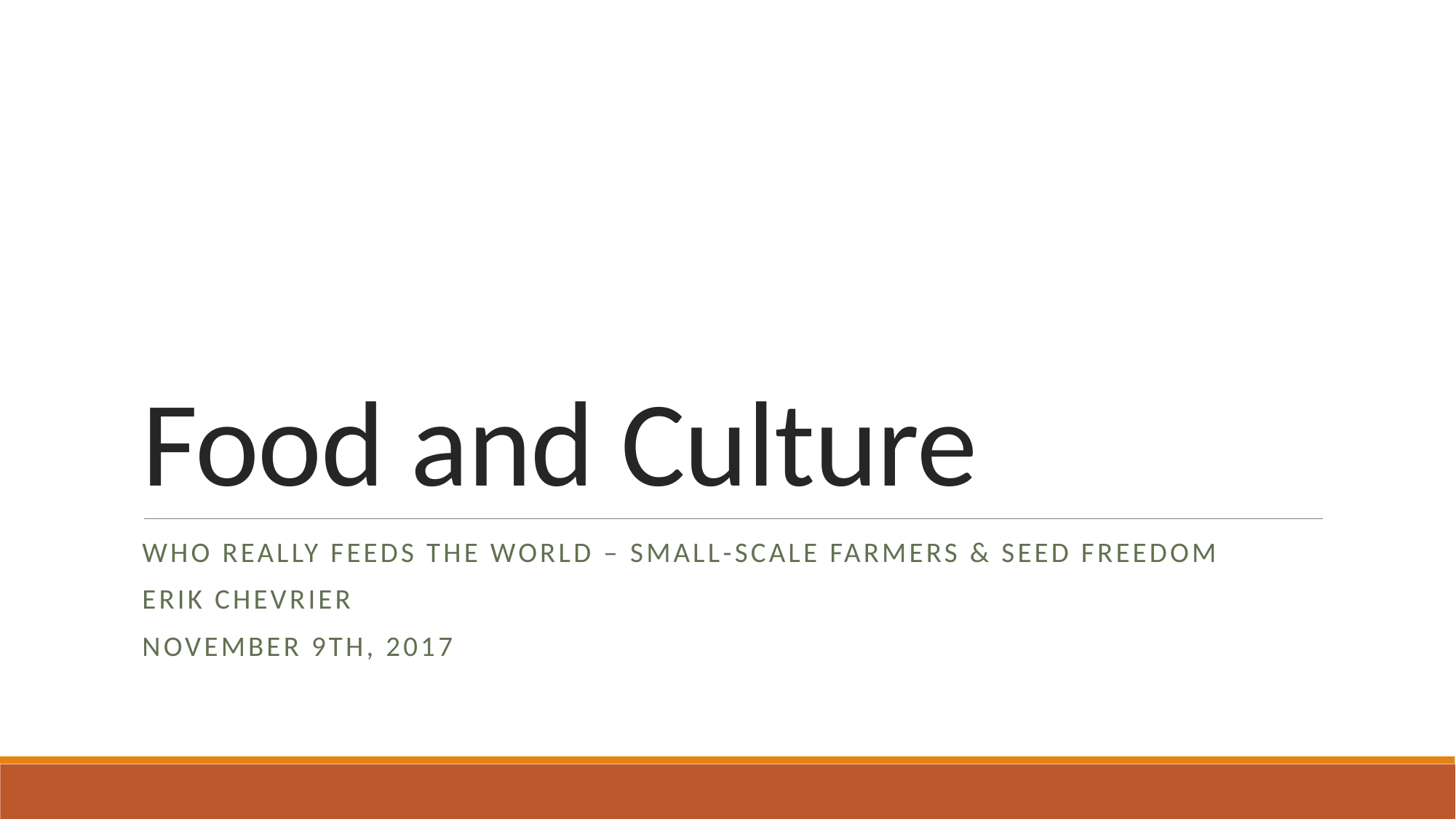

# Food and Culture
Who Really feeds the world – Small-Scale Farmers & Seed Freedom
Erik Chevrier
November 9th, 2017